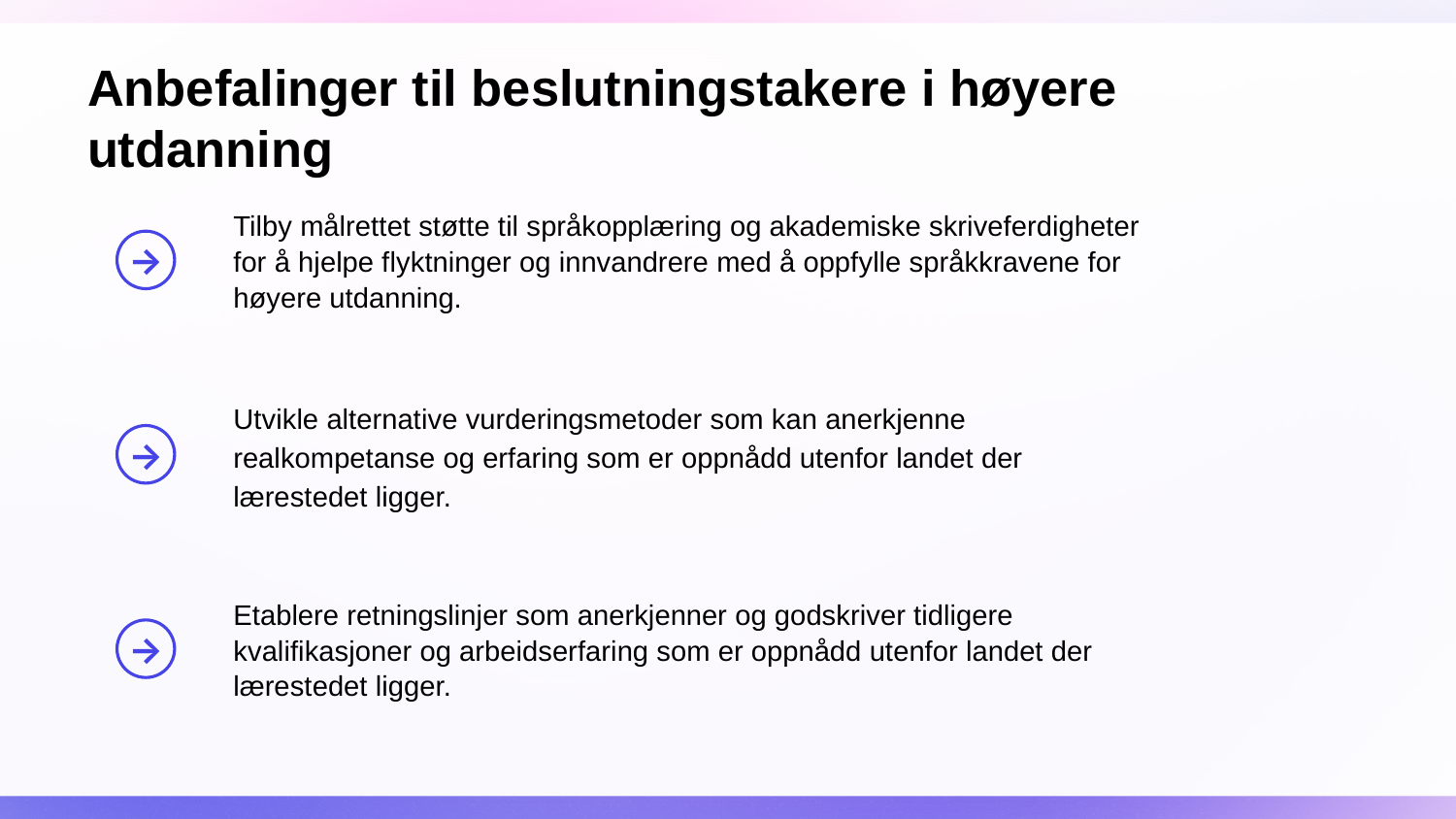

# Anbefalinger til beslutningstakere i høyere utdanning
Tilby målrettet støtte til språkopplæring og akademiske skriveferdigheter for å hjelpe flyktninger og innvandrere med å oppfylle språkkravene for høyere utdanning.
Utvikle alternative vurderingsmetoder som kan anerkjenne realkompetanse og erfaring som er oppnådd utenfor landet der lærestedet ligger.
Etablere retningslinjer som anerkjenner og godskriver tidligere kvalifikasjoner og arbeidserfaring som er oppnådd utenfor landet der lærestedet ligger.